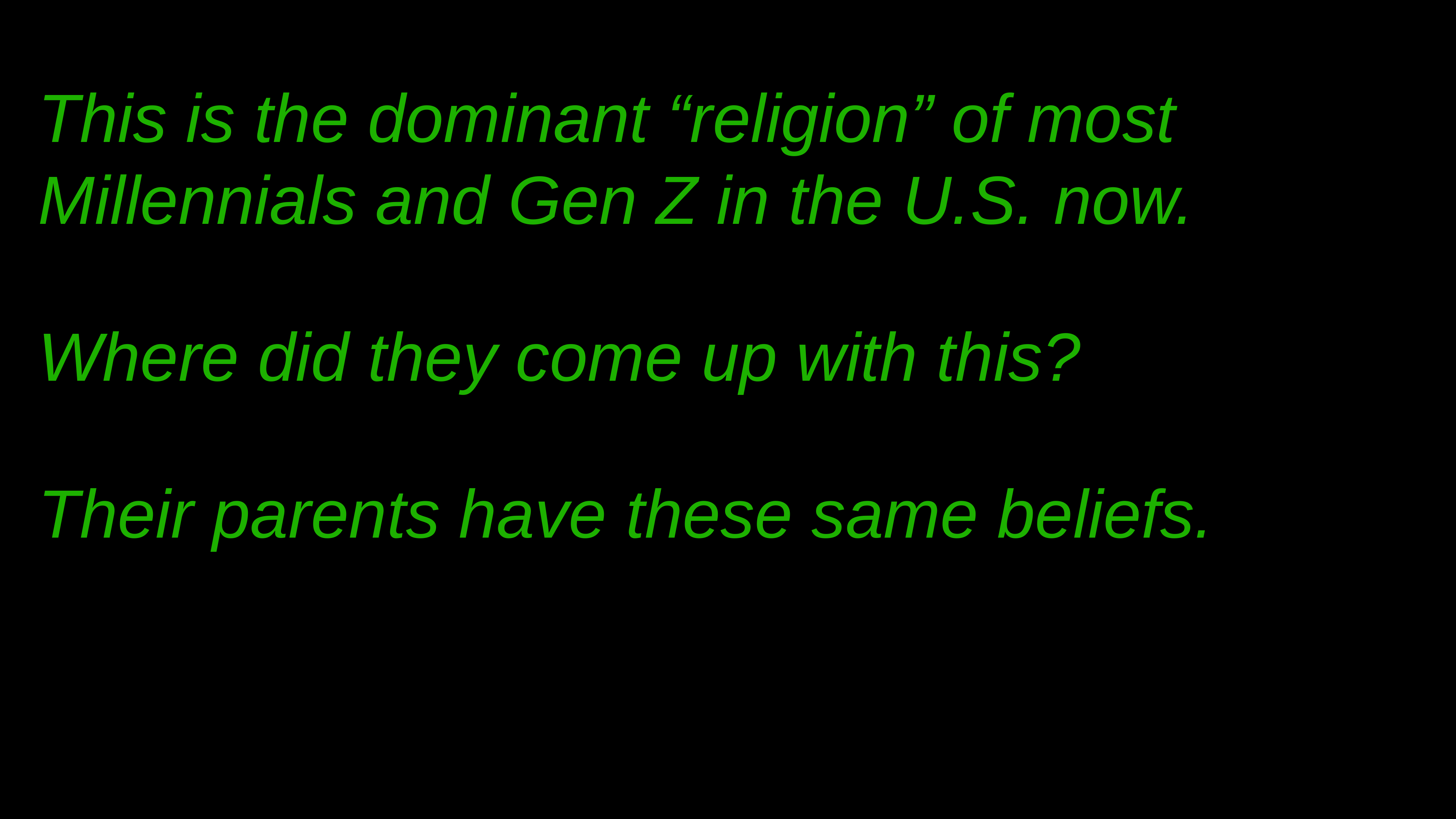

This is the dominant “religion” of most Millennials and Gen Z in the U.S. now.
Where did they come up with this?
Their parents have these same beliefs.